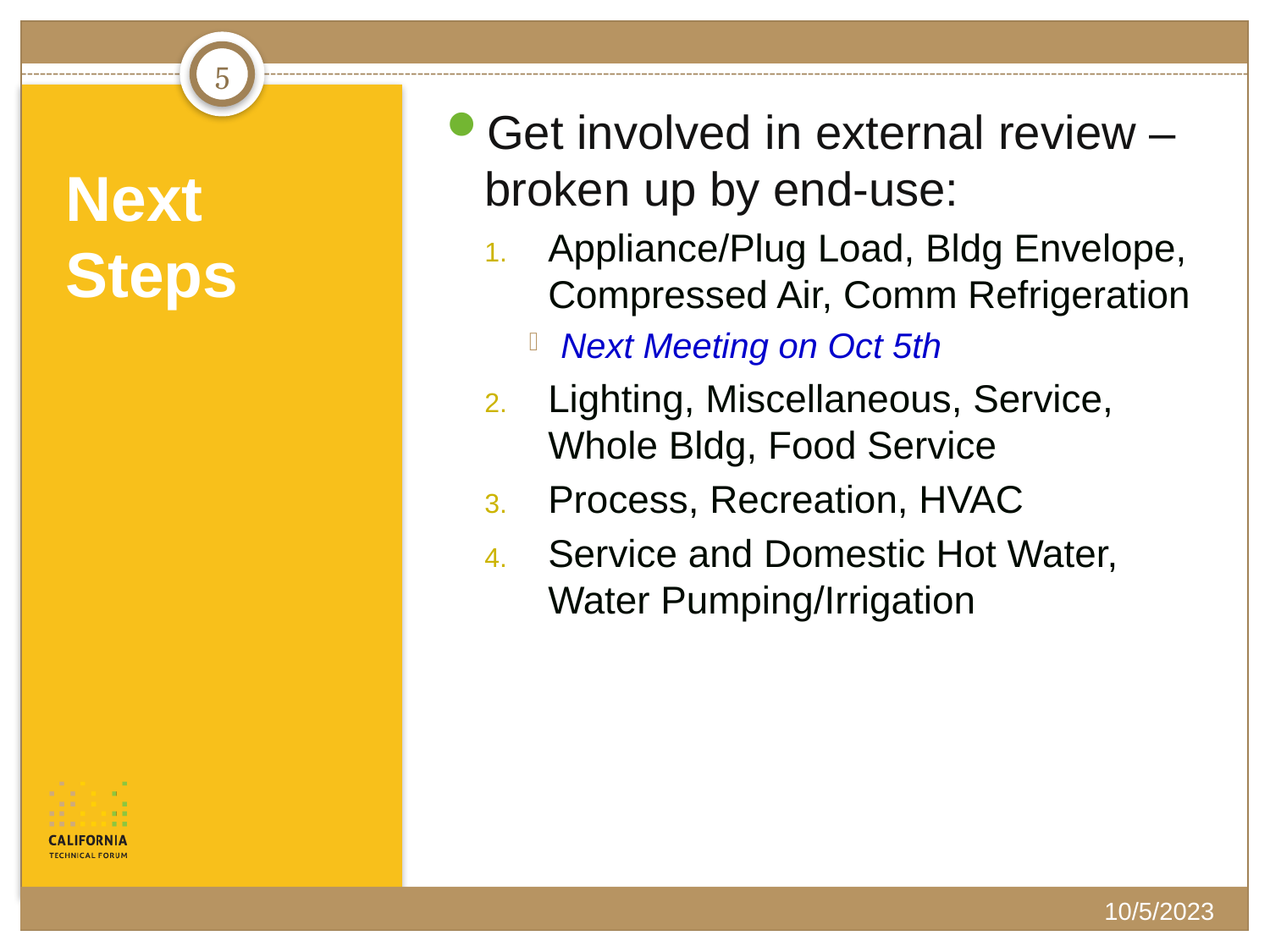

5
Get involved in external review – broken up by end-use:
Appliance/Plug Load, Bldg Envelope, Compressed Air, Comm Refrigeration
Next Meeting on Oct 5th
Lighting, Miscellaneous, Service, Whole Bldg, Food Service
Process, Recreation, HVAC
Service and Domestic Hot Water, Water Pumping/Irrigation
# Next Steps

10/5/2023